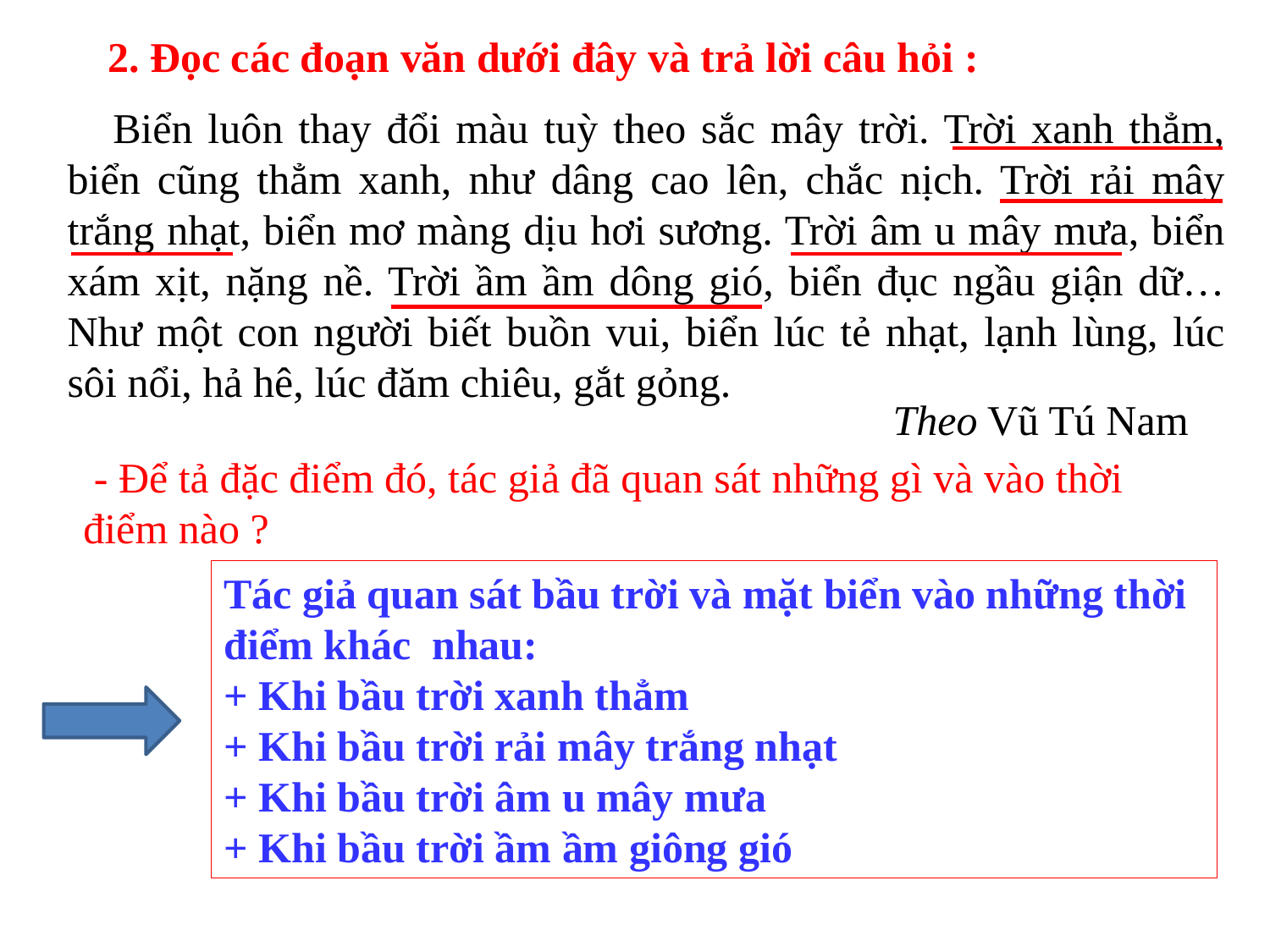

2. Đọc các đoạn văn dưới đây và trả lời câu hỏi :
   Biển luôn thay đổi màu tuỳ theo sắc mây trời. Trời xanh thẳm, biển cũng thẳm xanh, như dâng cao lên, chắc nịch. Trời rải mây trắng nhạt, biển mơ màng dịu hơi sương. Trời âm u mây mưa, biển xám xịt, nặng nề. Trời ầm ầm dông gió, biển đục ngầu giận dữ… Như một con người biết buồn vui, biển lúc tẻ nhạt, lạnh lùng, lúc sôi nổi, hả hê, lúc đăm chiêu, gắt gỏng.
                                                                              Theo Vũ Tú Nam
 - Để tả đặc điểm đó, tác giả đã quan sát những gì và vào thời điểm nào ?
Tác giả quan sát bầu trời và mặt biển vào những thời điểm khác  nhau:
+ Khi bầu trời xanh thẳm
+ Khi bầu trời rải mây trắng nhạt
+ Khi bầu trời âm u mây mưa
+ Khi bầu trời ầm ầm giông gió